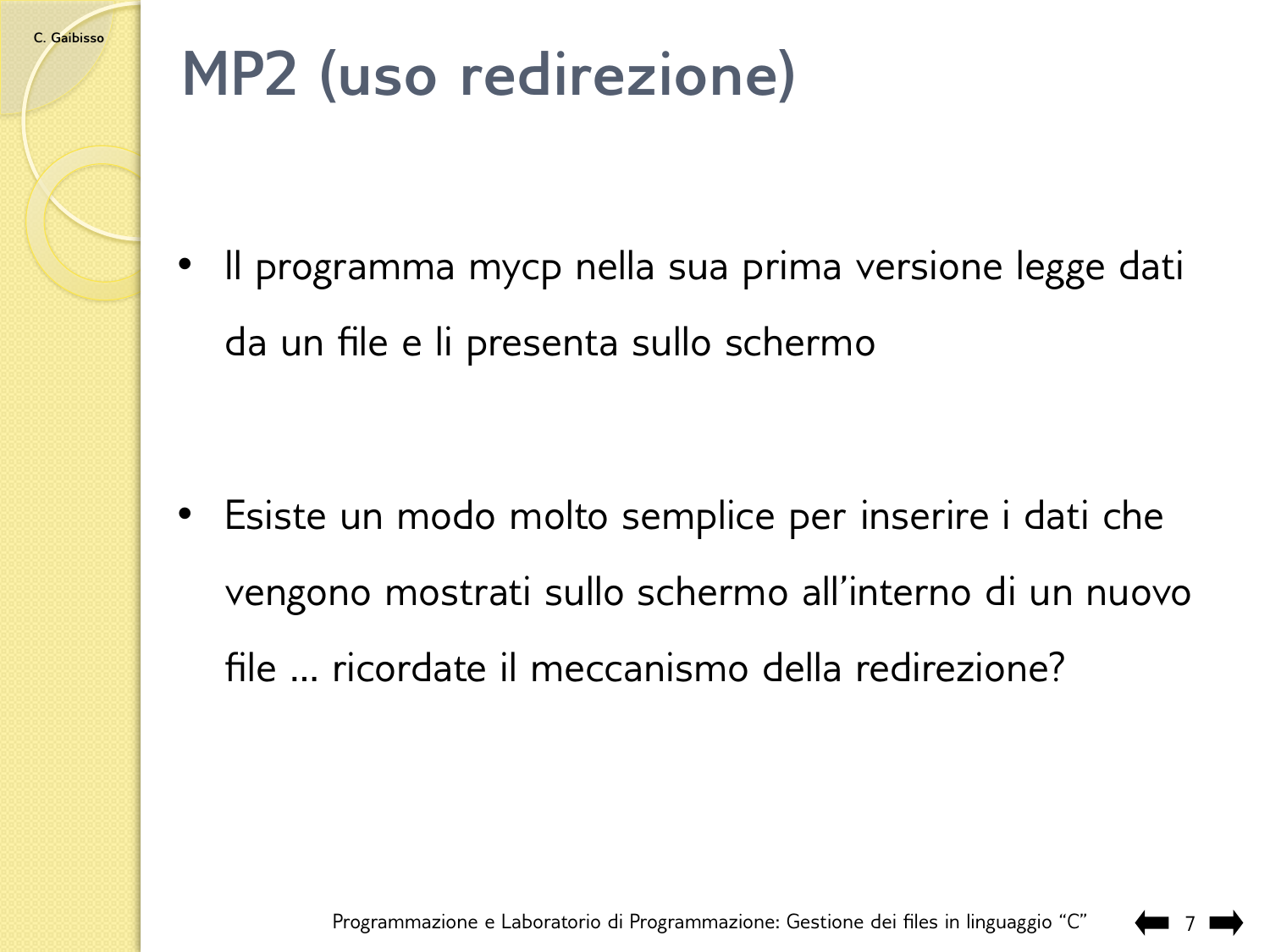

# MP2 (uso redirezione)
Il programma mycp nella sua prima versione legge dati da un file e li presenta sullo schermo

Esiste un modo molto semplice per inserire i dati che vengono mostrati sullo schermo all’interno di un nuovo file … ricordate il meccanismo della redirezione?
Programmazione e Laboratorio di Programmazione: Gestione dei files in linguaggio “C”
7